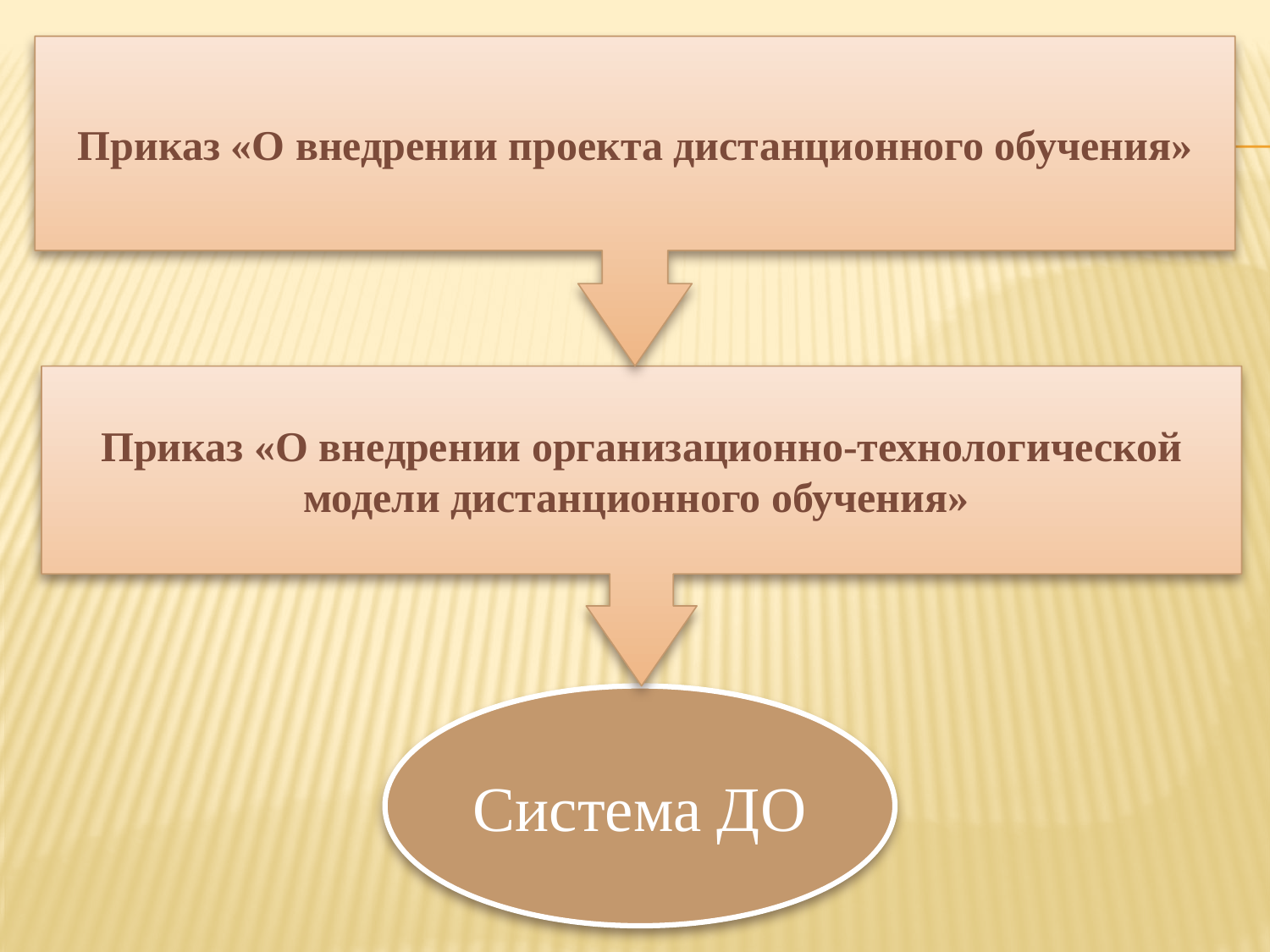

Приказ «О внедрении проекта дистанционного обучения»
Приказ «О внедрении организационно-технологической модели дистанционного обучения»
Система ДО